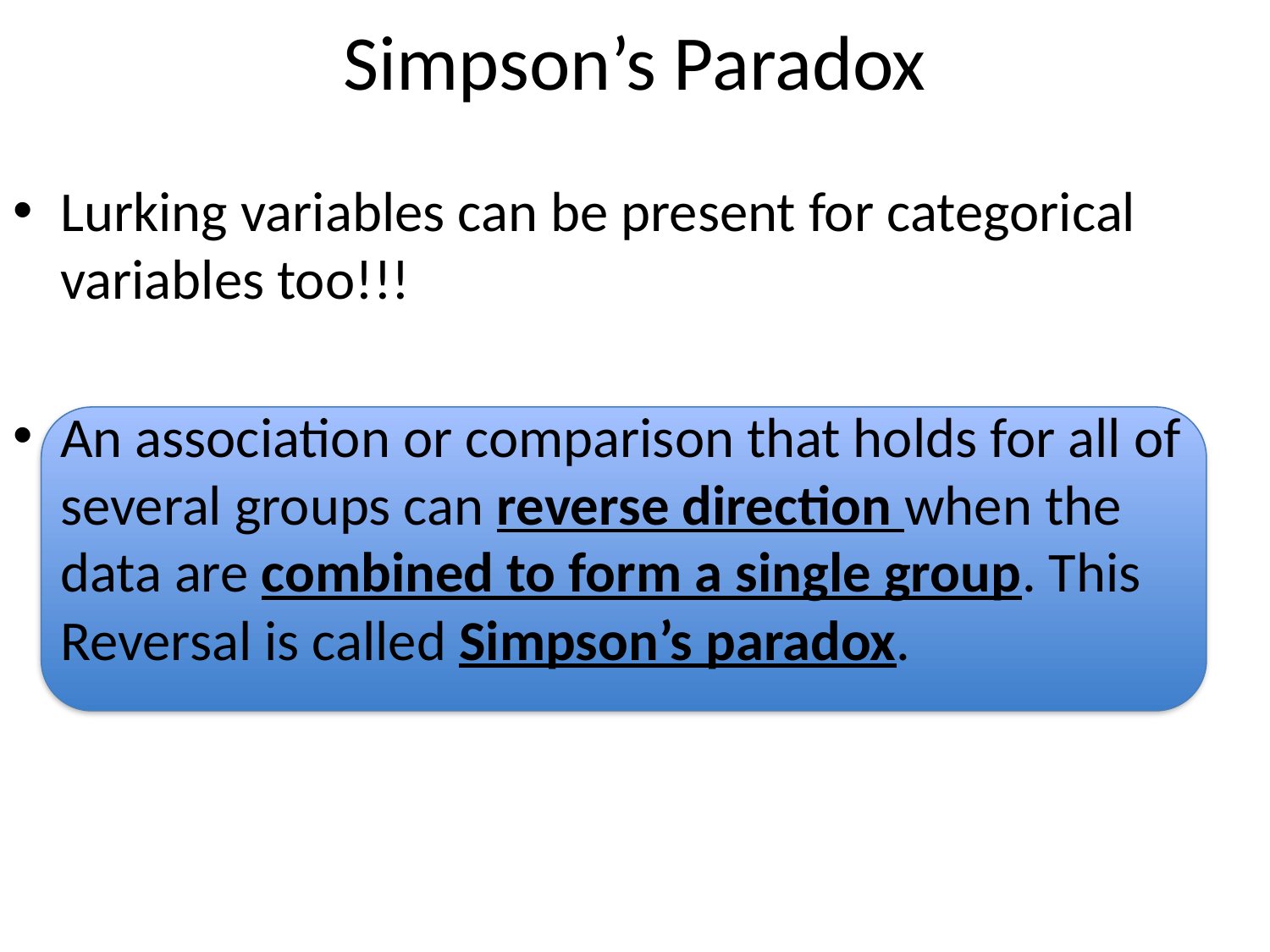

# Simpson’s Paradox
Lurking variables can be present for categorical variables too!!!

An association or comparison that holds for all of several groups can reverse direction when the data are combined to form a single group. This Reversal is called Simpson’s paradox.